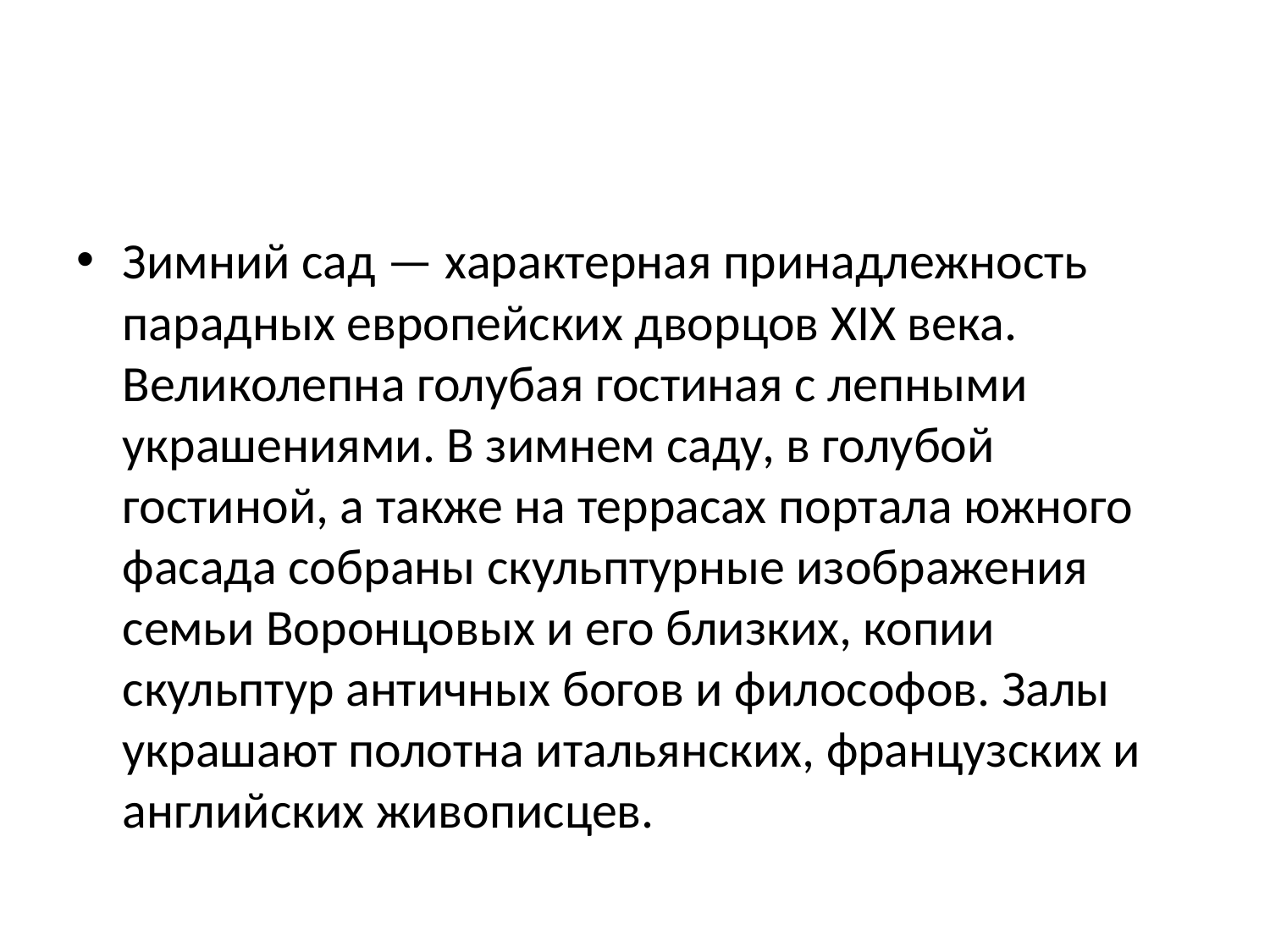

#
Зимний сад — характерная принадлежность парадных европейских дворцов XIX века. Великолепна голубая гостиная с лепными украшениями. В зимнем саду, в голубой гостиной, а также на террасах портала южного фасада собраны скульптурные изображения семьи Воронцовых и его близких, копии скульптур античных богов и философов. Залы украшают полотна итальянских, французских и английских живописцев.